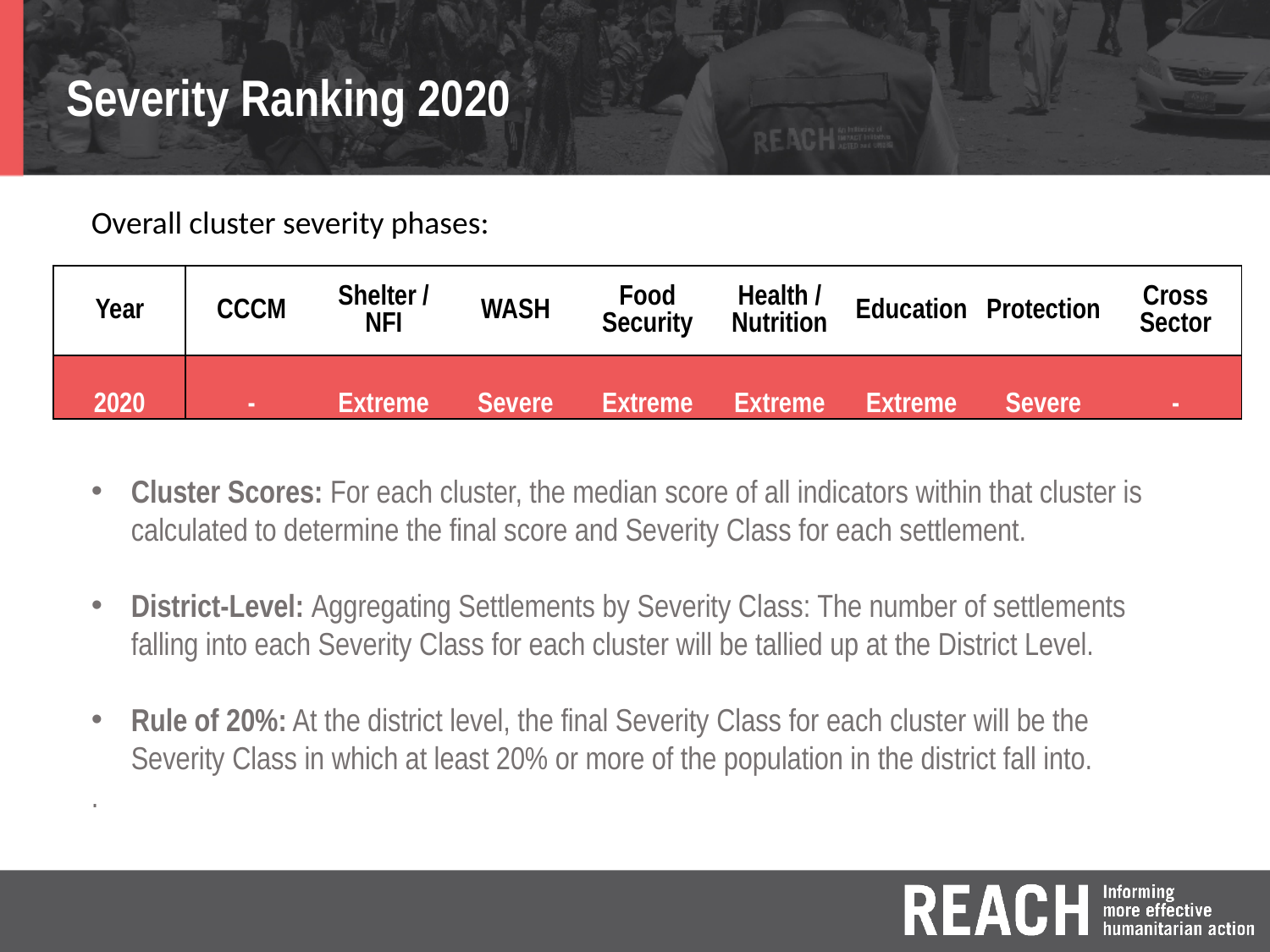

# Severity Ranking 2020
Overall cluster severity phases:
| Year | CCCM | Shelter / NFI | WASH | Food Security | Health / Nutrition | Education | Protection | Cross Sector |
| --- | --- | --- | --- | --- | --- | --- | --- | --- |
| 2020 | - | Extreme | Severe | Extreme | Extreme | Extreme | Severe | - |
Cluster Scores: For each cluster, the median score of all indicators within that cluster is calculated to determine the final score and Severity Class for each settlement.

District-Level: Aggregating Settlements by Severity Class: The number of settlements falling into each Severity Class for each cluster will be tallied up at the District Level.

Rule of 20%: At the district level, the final Severity Class for each cluster will be the Severity Class in which at least 20% or more of the population in the district fall into.
.